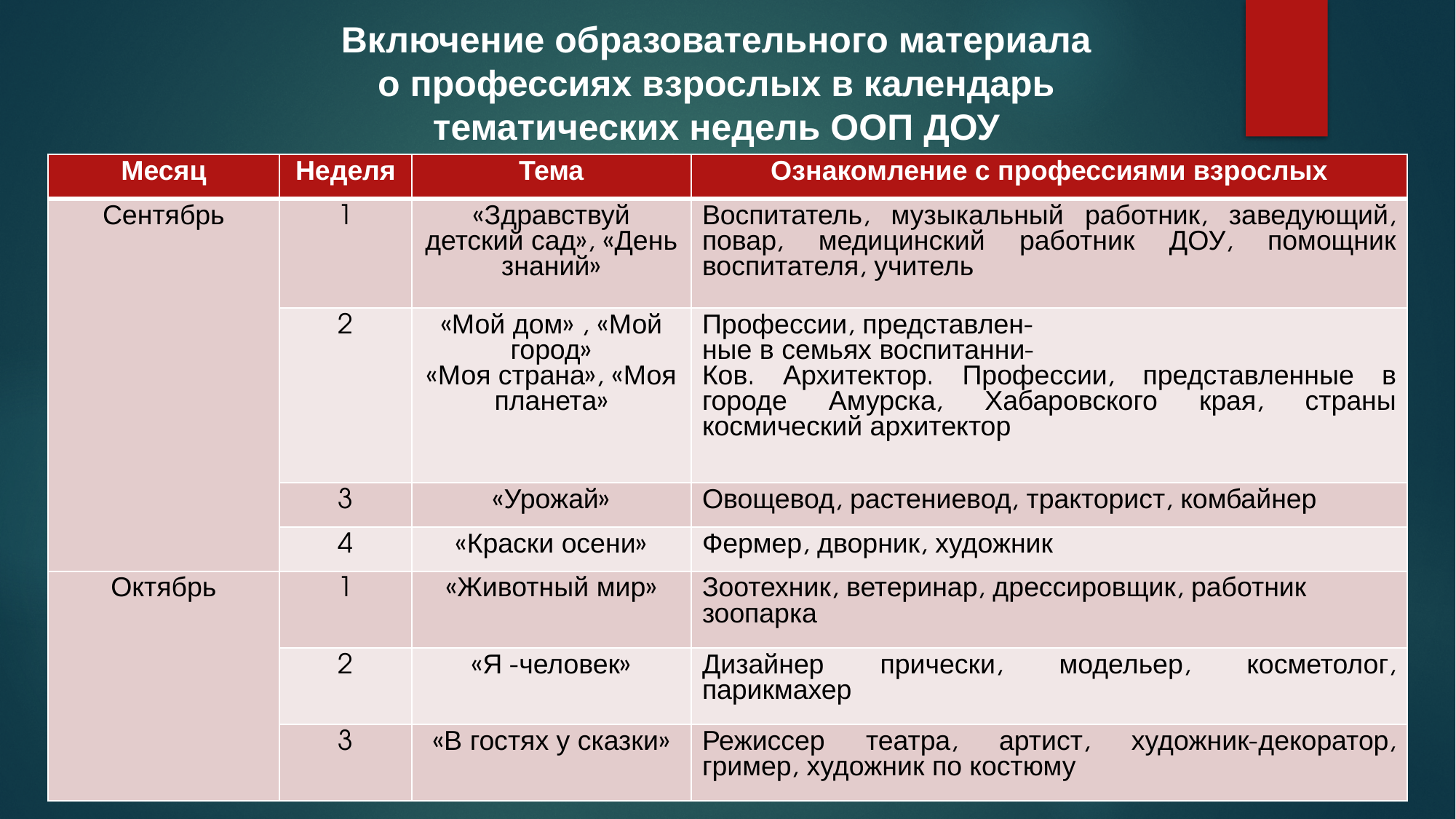

Включение образовательного материала
о профессиях взрослых в календарь
тематических недель ООП ДОУ
| Месяц | Неделя | Тема | Ознакомление с профессиями взрослых |
| --- | --- | --- | --- |
| Сентябрь | 1 | «Здравствуй детский сад», «День знаний» | Воспитатель, музыкальный работник, заведующий, повар, медицинский работник ДОУ, помощник воспитателя, учитель |
|  | 2 | «Мой дом» , «Мой город» «Моя страна», «Моя планета» | Профессии, представлен- ные в семьях воспитанни- Ков. Архитектор. Профессии, представленные в городе Амурска, Хабаровского края, страны космический архитектор |
|  | 3 | «Урожай» | Овощевод, растениевод, тракторист, комбайнер |
|  | 4 | «Краски осени» | Фермер, дворник, художник |
| Октябрь | 1 | «Животный мир» | Зоотехник, ветеринар, дрессировщик, работник зоопарка |
|  | 2 | «Я -человек» | Дизайнер прически, модельер, косметолог, парикмахер |
|  | 3 | «В гостях у сказки» | Режиссер театра, артист, художник-декоратор, гример, художник по костюму |